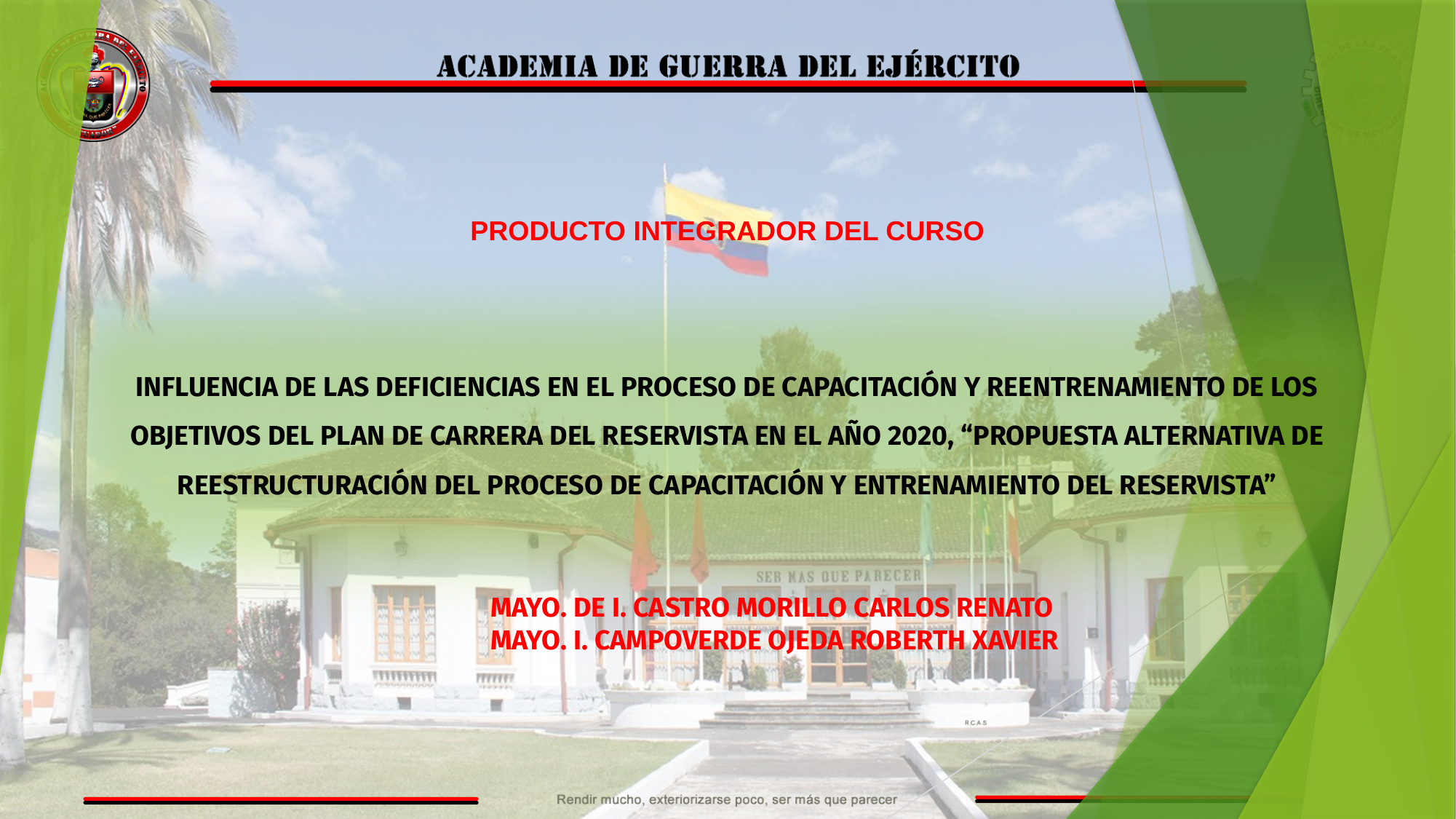

PRODUCTO INTEGRADOR DEL CURSO
INFLUENCIA DE LAS DEFICIENCIAS EN EL PROCESO DE CAPACITACIÓN Y REENTRENAMIENTO DE LOS OBJETIVOS DEL PLAN DE CARRERA DEL RESERVISTA EN EL AÑO 2020, “PROPUESTA ALTERNATIVA DE REESTRUCTURACIÓN DEL PROCESO DE CAPACITACIÓN Y ENTRENAMIENTO DEL RESERVISTA”
MAYO. DE I. CASTRO MORILLO CARLOS RENATO
MAYO. I. CAMPOVERDE OJEDA ROBERTH XAVIER